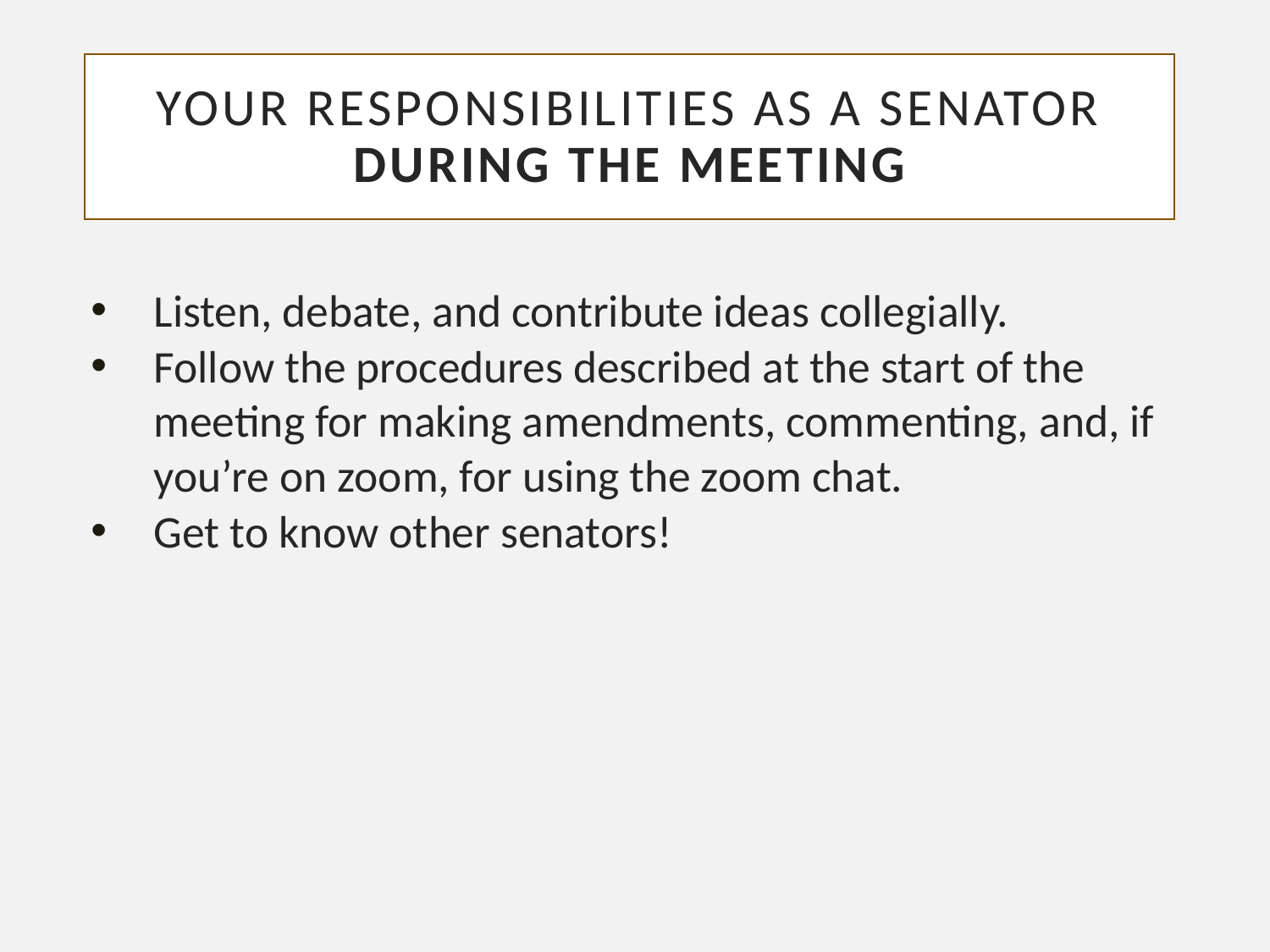

# Your Responsibilities as a Senator DURING THE MEETING

Listen, debate, and contribute ideas collegially.
Follow the procedures described at the start of the meeting for making amendments, commenting, and, if you’re on zoom, for using the zoom chat.
Get to know other senators!